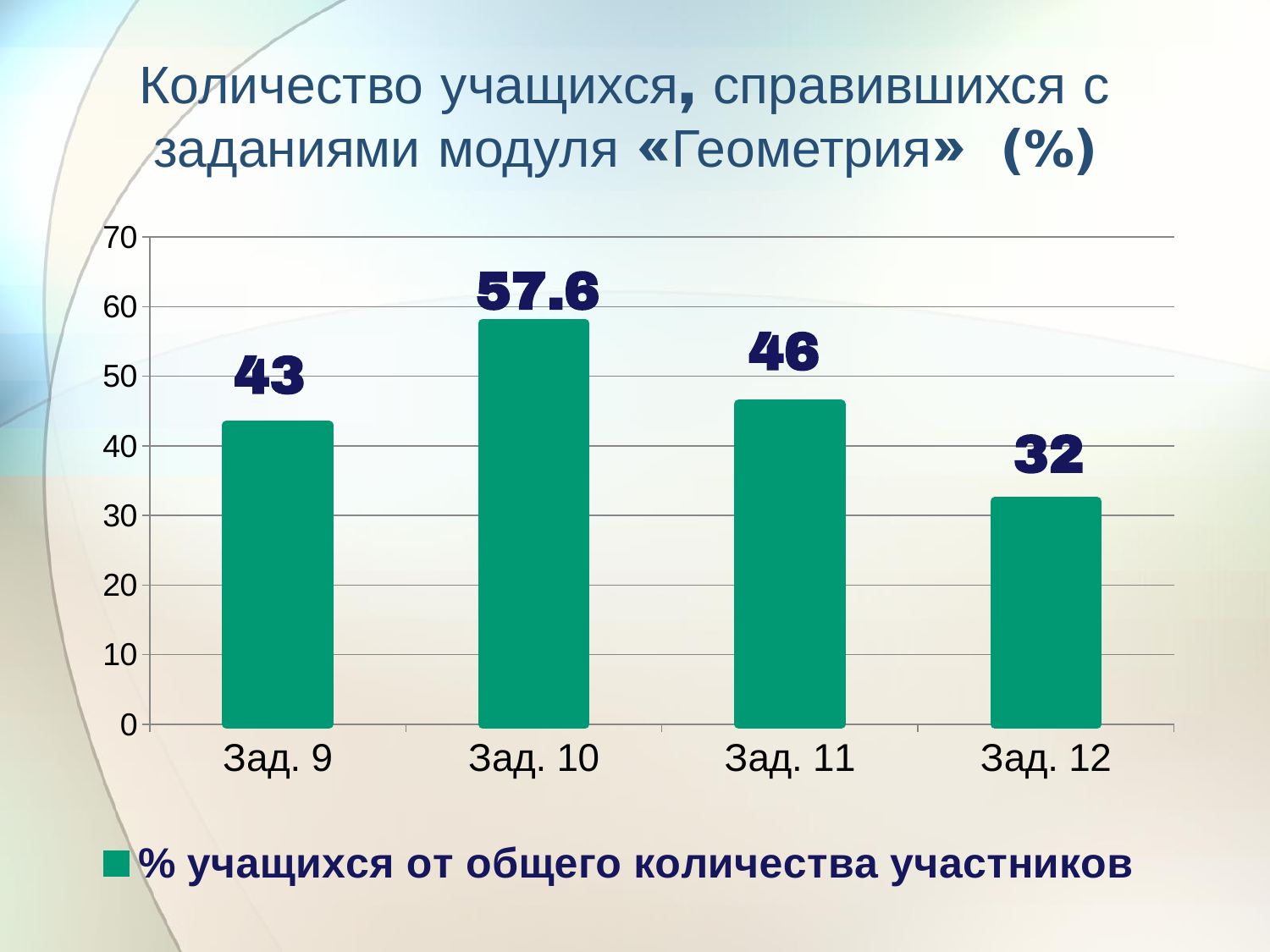

# Количество учащихся, справившихся с заданиями модуля «Геометрия»  (%)

### Chart

| Category | % учащихся от общего количества участников |
|---|---|
| Зад. 9 | 43.0 |
| Зад. 10 | 57.6 |
| Зад. 11 | 46.0 |
| Зад. 12 | 32.0 |